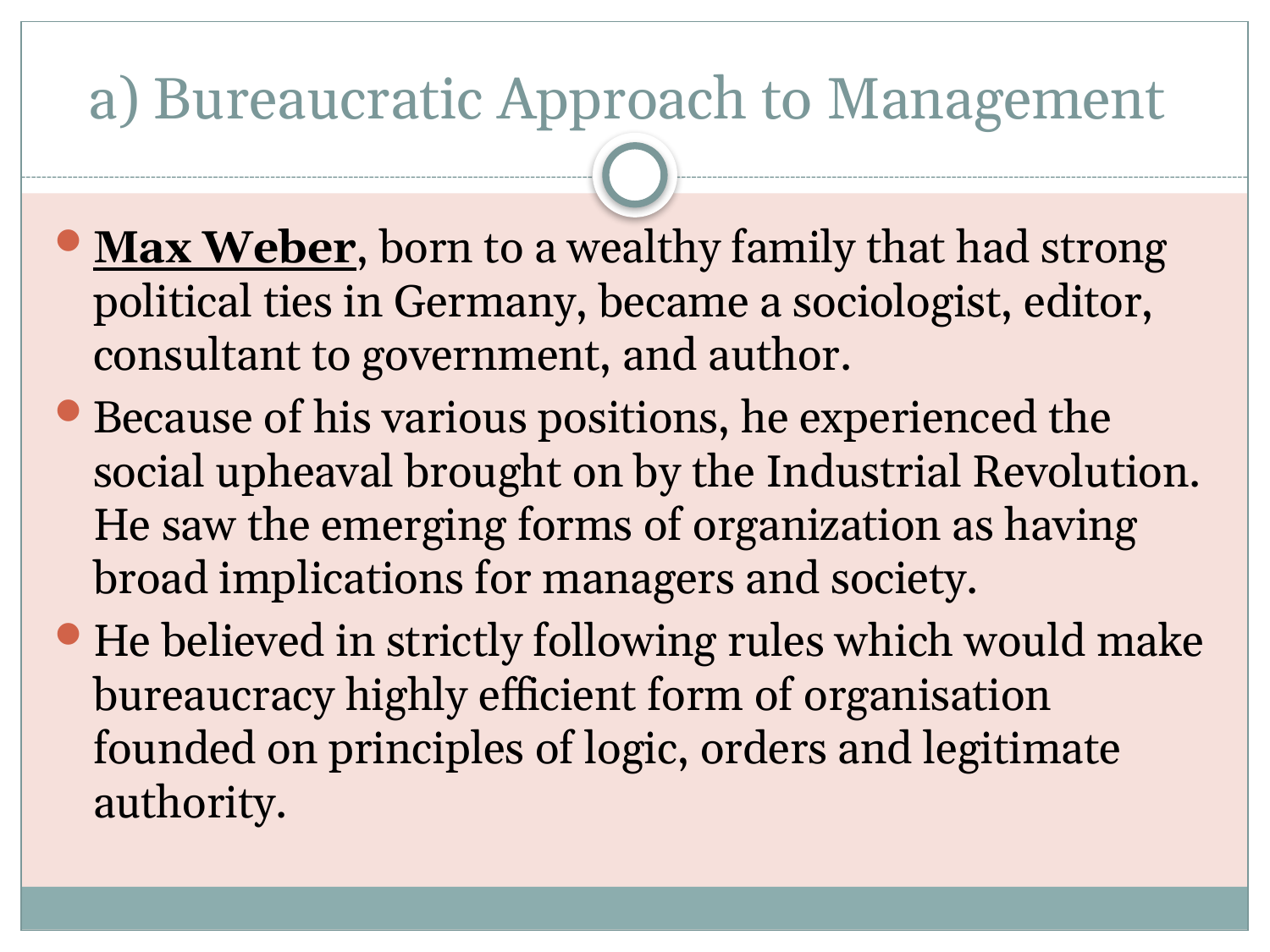

# a) Bureaucratic Approach to Management
Max Weber, born to a wealthy family that had strong political ties in Germany, became a sociologist, editor, consultant to government, and author.
Because of his various positions, he experienced the social upheaval brought on by the Industrial Revolution. He saw the emerging forms of organization as having broad implications for managers and society.
He believed in strictly following rules which would make bureaucracy highly efficient form of organisation founded on principles of logic, orders and legitimate authority.